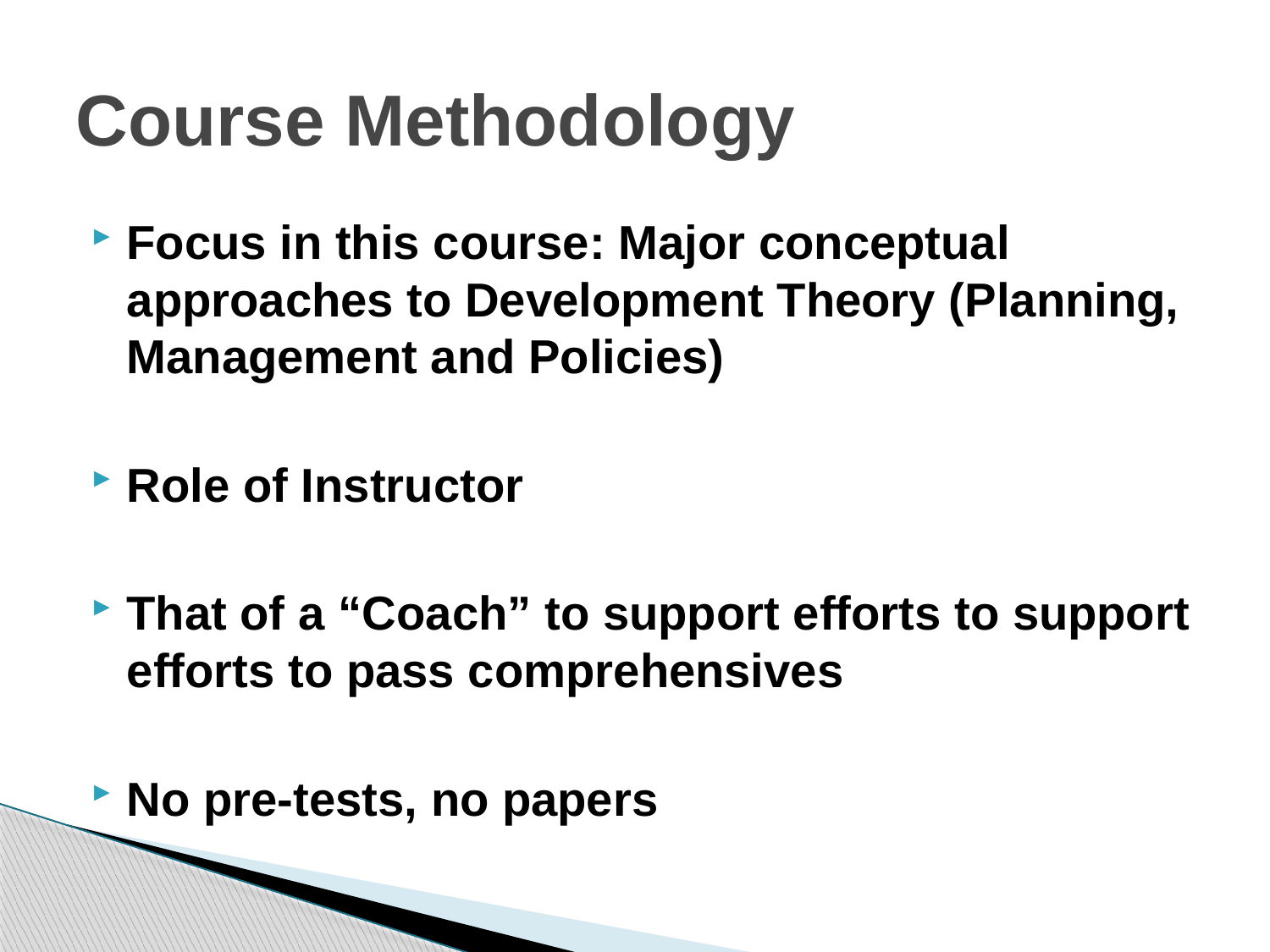

# Course Methodology
Focus in this course: Major conceptual approaches to Development Theory (Planning, Management and Policies)

Role of Instructor

That of a “Coach” to support efforts to support efforts to pass comprehensives

No pre-tests, no papers